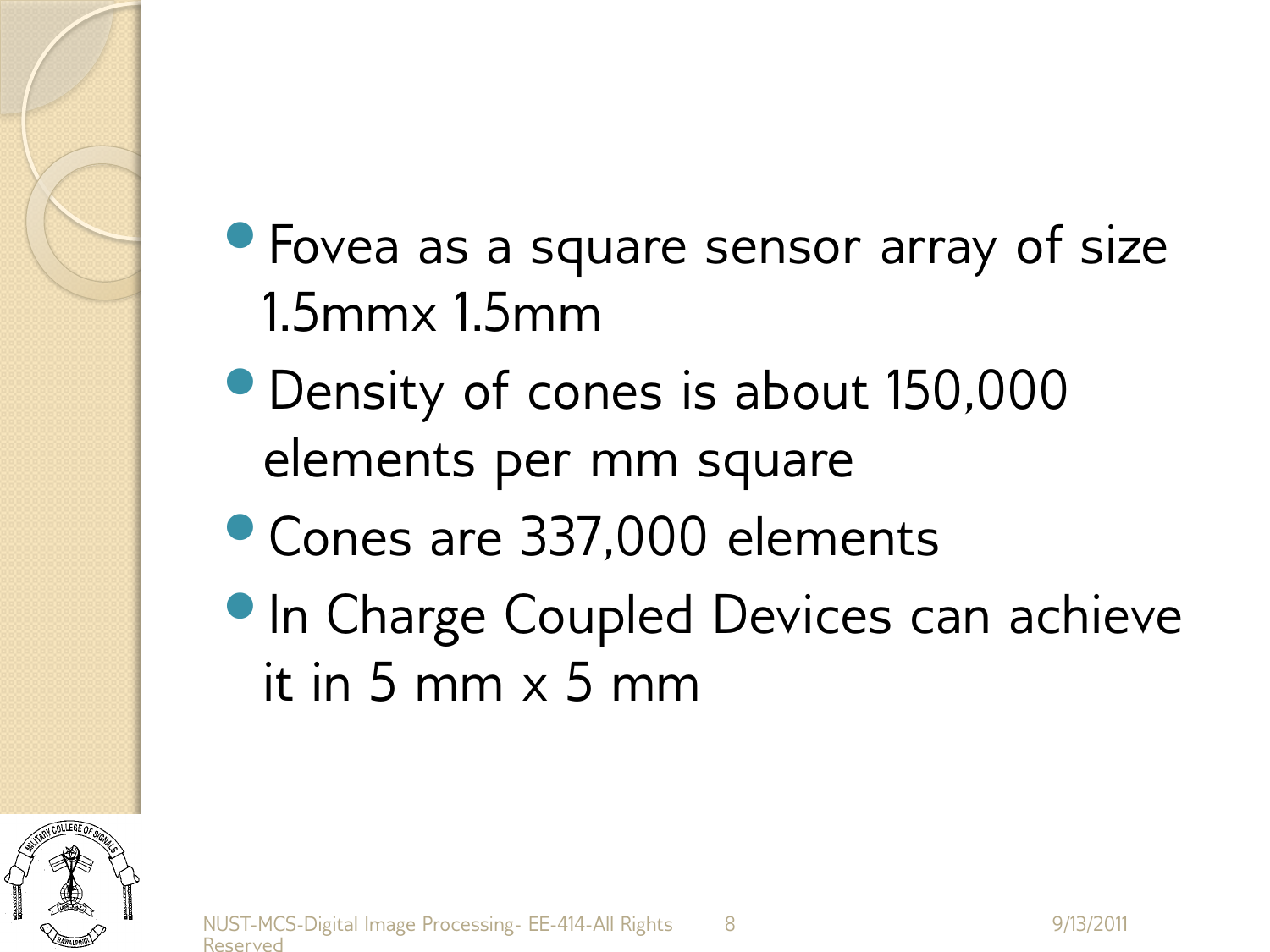

#
Fovea as a square sensor array of size 1.5mmx 1.5mm
Density of cones is about 150,000 elements per mm square
Cones are 337,000 elements
In Charge Coupled Devices can achieve it in 5 mm x 5 mm
NUST-MCS-Digital Image Processing- EE-414-All Rights Reserved
8
9/13/2011